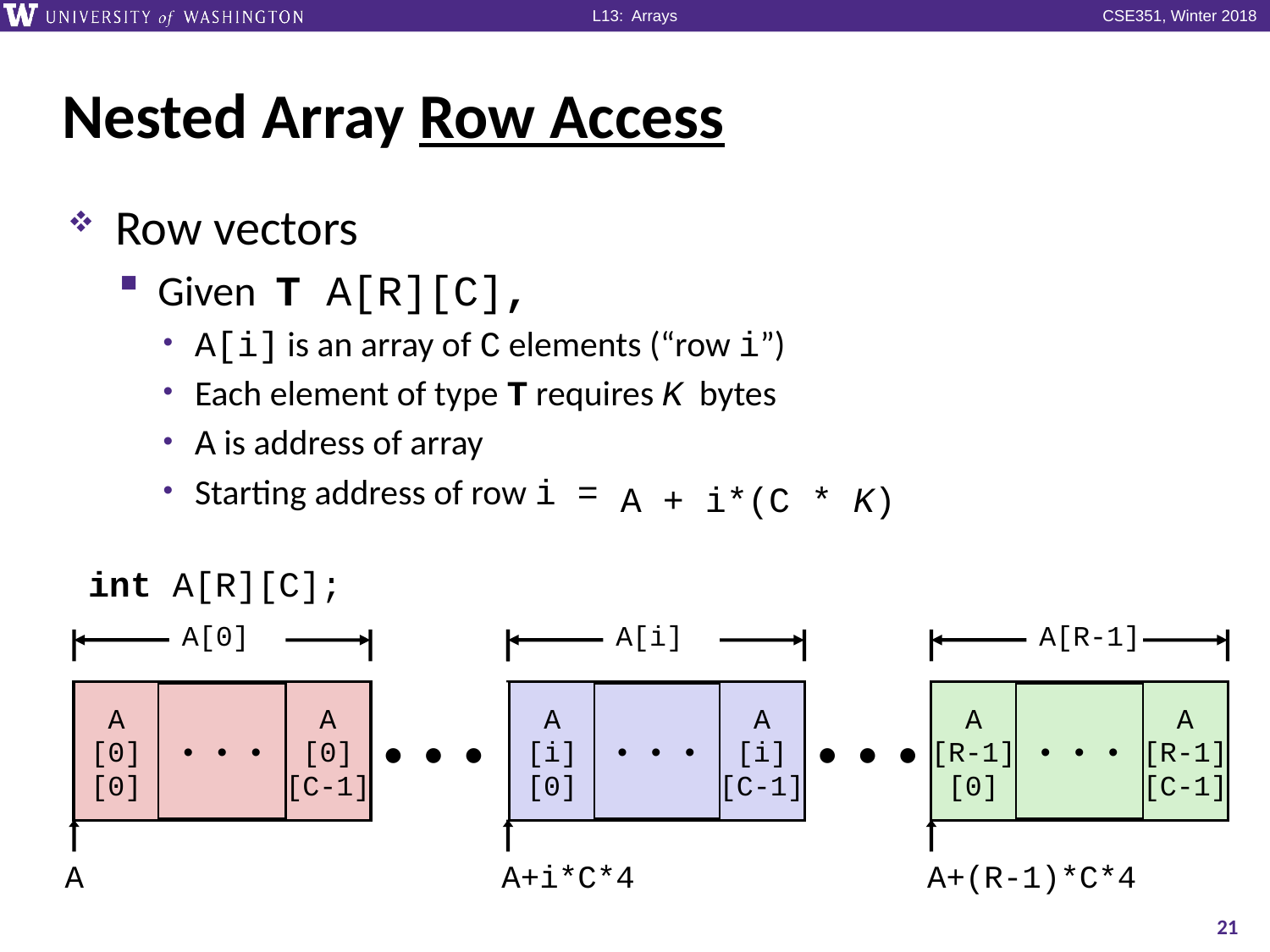

# Nested Array Row Access
Row vectors
Given  T A[R][C],
A[i] is an array of C elements (“row i”)
Each element of type T requires K  bytes
A is address of array
Starting address of row i =
A + i*(C * K)
int A[R][C];
A[0]

• • •
A
[0]
[0]
A
[0]
[C-1]
A[i]

• • •
A
[i]
[0]
A
[i]
[C-1]
A[R-1]

• • •
A
[R-1]
[0]
A
[R-1]
[C-1]
•  •  •
•  •  •

A+i*C*4
A+(R-1)*C*4
A
21